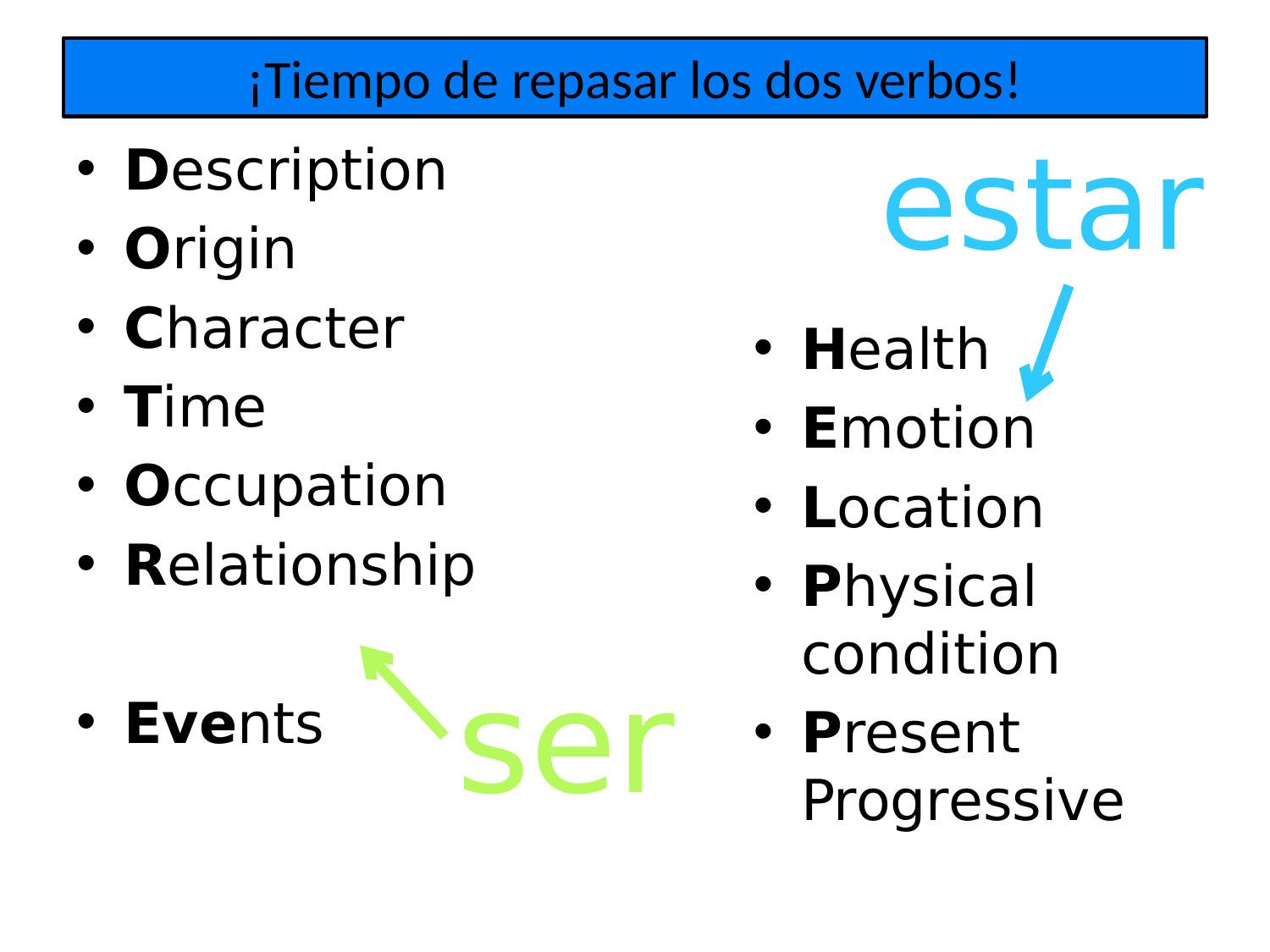

# ¡Tiempo de repasar los dos verbos!
estar
Description
Origin
Character
Time
Occupation
Relationship

Events

Health
Emotion
Location
Physical condition
Present Progressive

ser